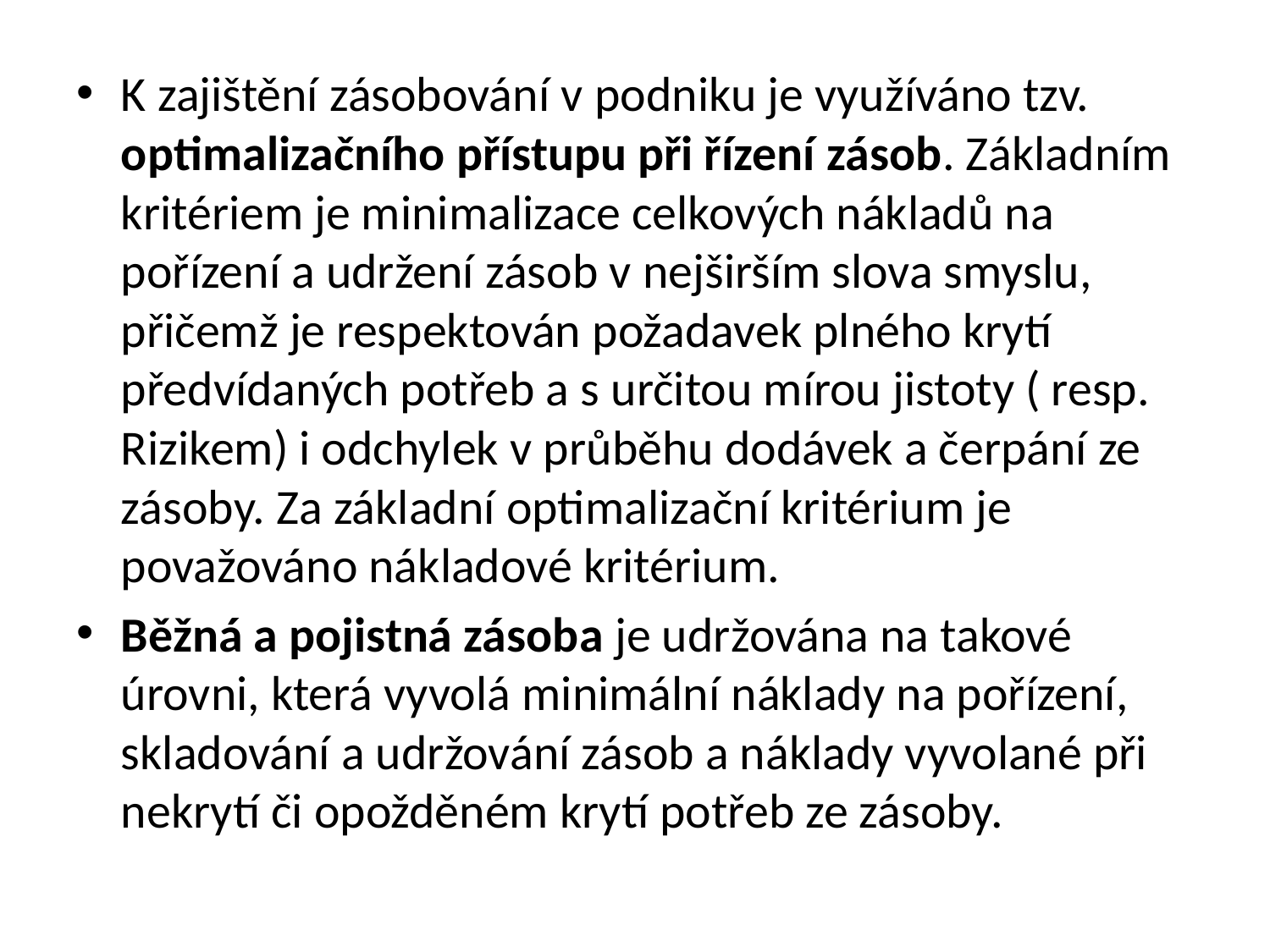

#
K zajištění zásobování v podniku je využíváno tzv. optimalizačního přístupu při řízení zásob. Základním kritériem je minimalizace celkových nákladů na pořízení a udržení zásob v nejširším slova smyslu, přičemž je respektován požadavek plného krytí předvídaných potřeb a s určitou mírou jistoty ( resp. Rizikem) i odchylek v průběhu dodávek a čerpání ze zásoby. Za základní optimalizační kritérium je považováno nákladové kritérium.
Běžná a pojistná zásoba je udržována na takové úrovni, která vyvolá minimální náklady na pořízení, skladování a udržování zásob a náklady vyvolané při nekrytí či opožděném krytí potřeb ze zásoby.